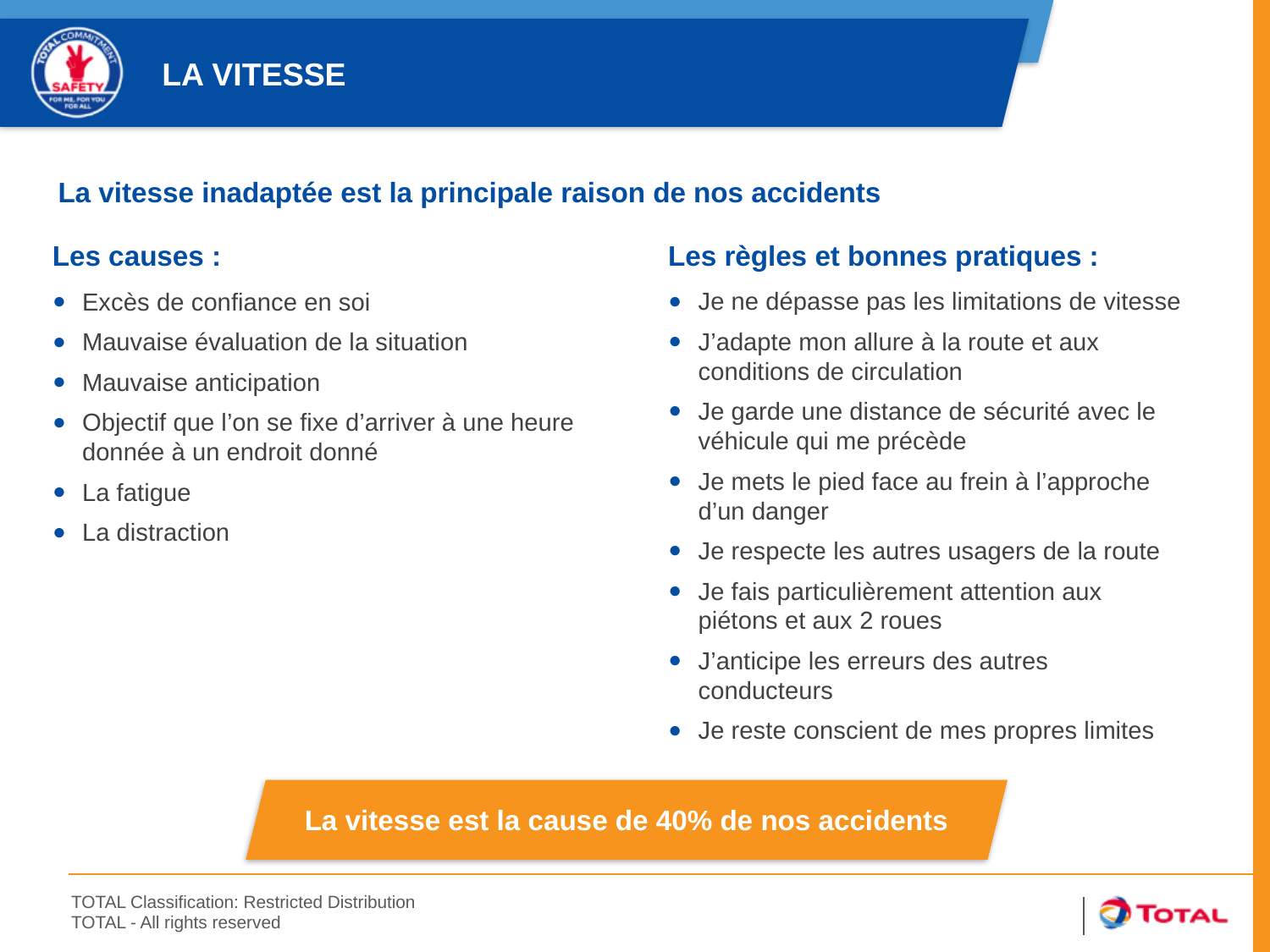

La vitesse
La vitesse inadaptée est la principale raison de nos accidents
Les causes :
Les règles et bonnes pratiques :
Je ne dépasse pas les limitations de vitesse
J’adapte mon allure à la route et aux conditions de circulation
Je garde une distance de sécurité avec le véhicule qui me précède
Je mets le pied face au frein à l’approche d’un danger
Je respecte les autres usagers de la route
Je fais particulièrement attention aux piétons et aux 2 roues
J’anticipe les erreurs des autres conducteurs
Je reste conscient de mes propres limites
Excès de confiance en soi
Mauvaise évaluation de la situation
Mauvaise anticipation
Objectif que l’on se fixe d’arriver à une heure donnée à un endroit donné
La fatigue
La distraction

La vitesse est la cause de 40% de nos accidents